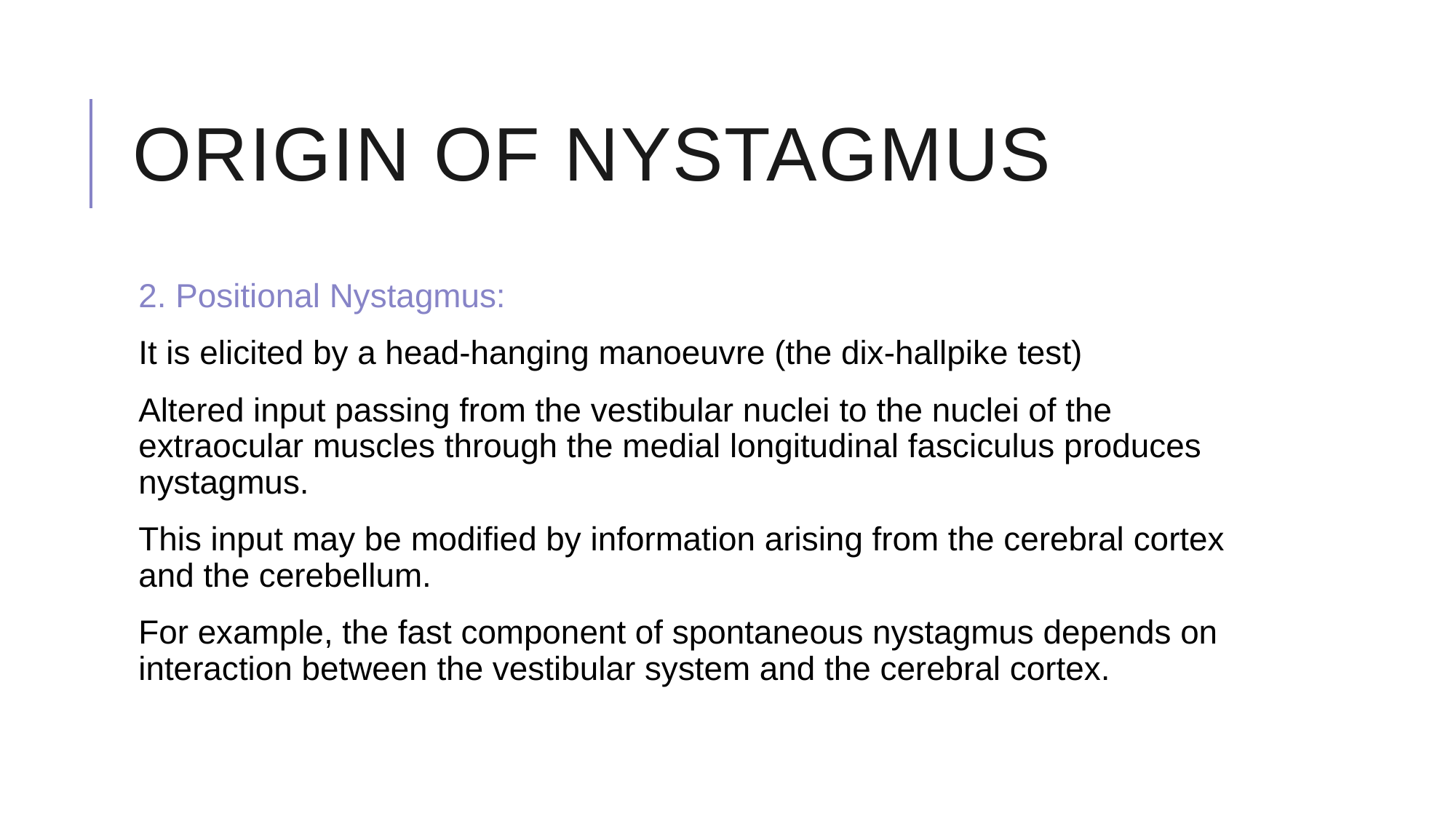

# Origin Of Nystagmus
2. Positional Nystagmus:
It is elicited by a head-hanging manoeuvre (the dix-hallpike test)
Altered input passing from the vestibular nuclei to the nuclei of the extraocular muscles through the medial longitudinal fasciculus produces nystagmus.
This input may be modified by information arising from the cerebral cortex and the cerebellum.
For example, the fast component of spontaneous nystagmus depends on interaction between the vestibular system and the cerebral cortex.